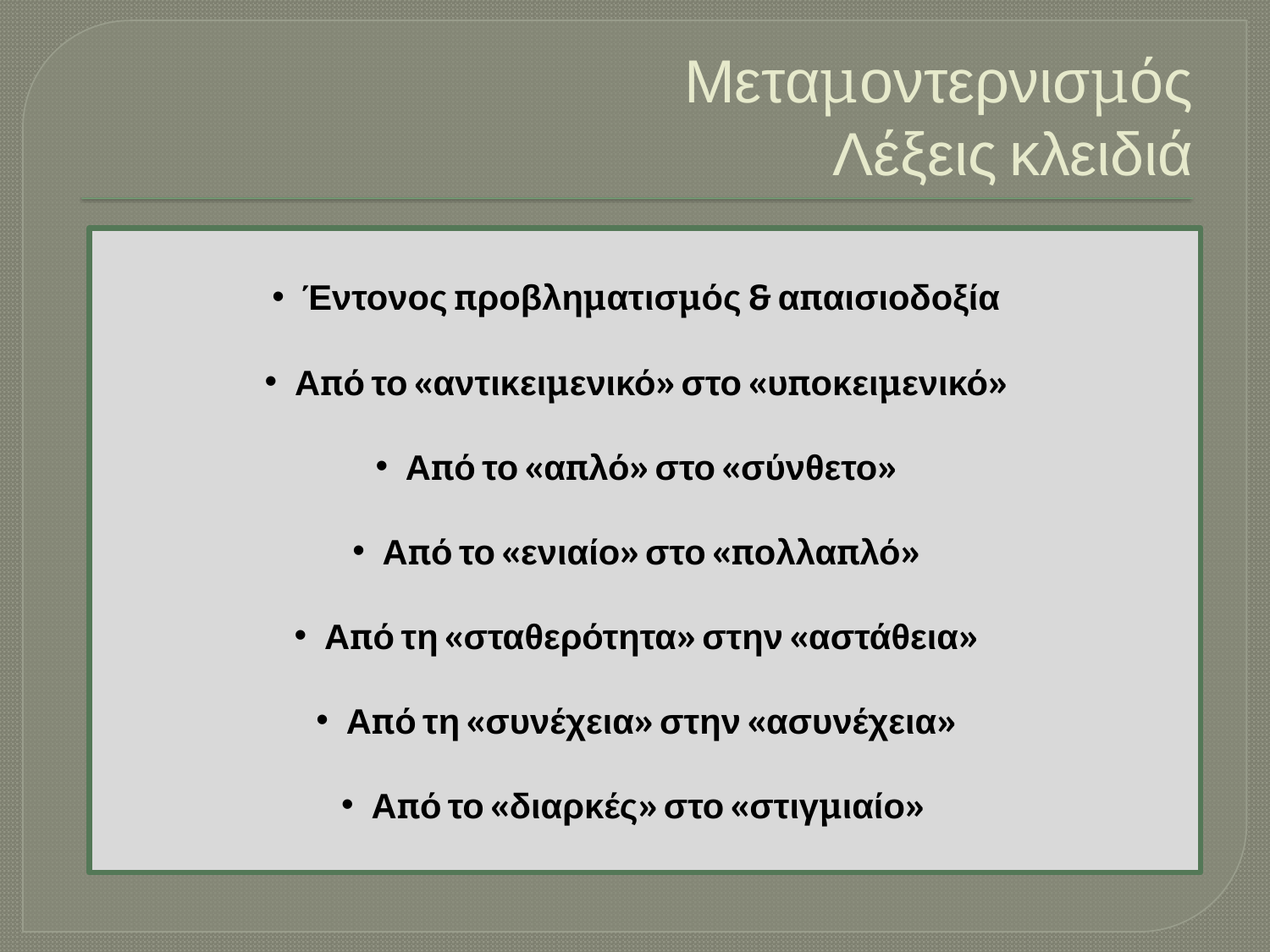

# Μεταμοντερνισμός Λέξεις κλειδιά
Έντονος προβληματισμός & απαισιοδοξία

Από το «αντικειμενικό» στο «υποκειμενικό»

Από το «απλό» στο «σύνθετο»

Από το «ενιαίο» στο «πολλαπλό»

Από τη «σταθερότητα» στην «αστάθεια»

Από τη «συνέχεια» στην «ασυνέχεια»

Από το «διαρκές» στο «στιγμιαίο»